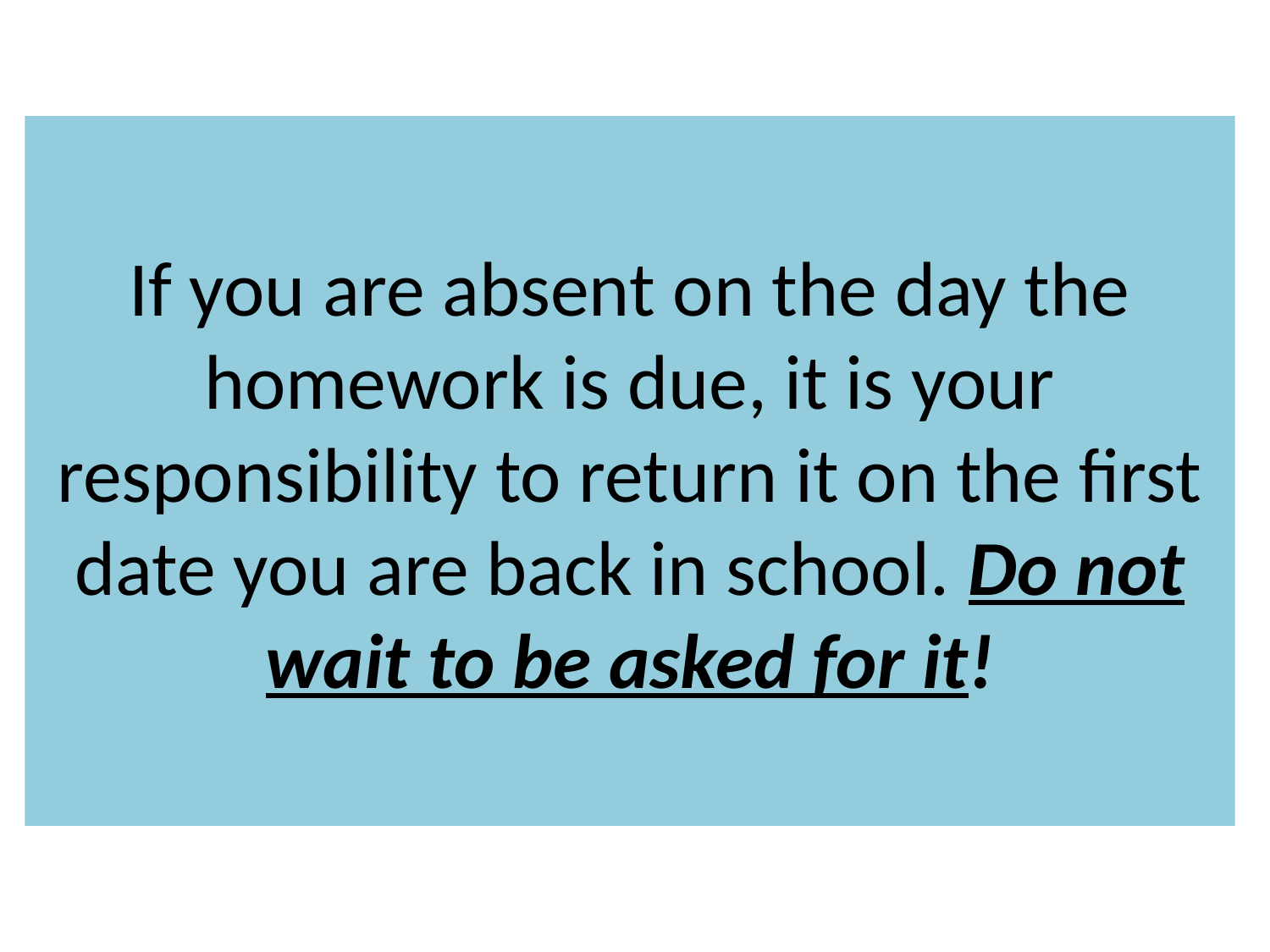

# If you are absent on the day the homework is due, it is your responsibility to return it on the first date you are back in school. Do not wait to be asked for it!